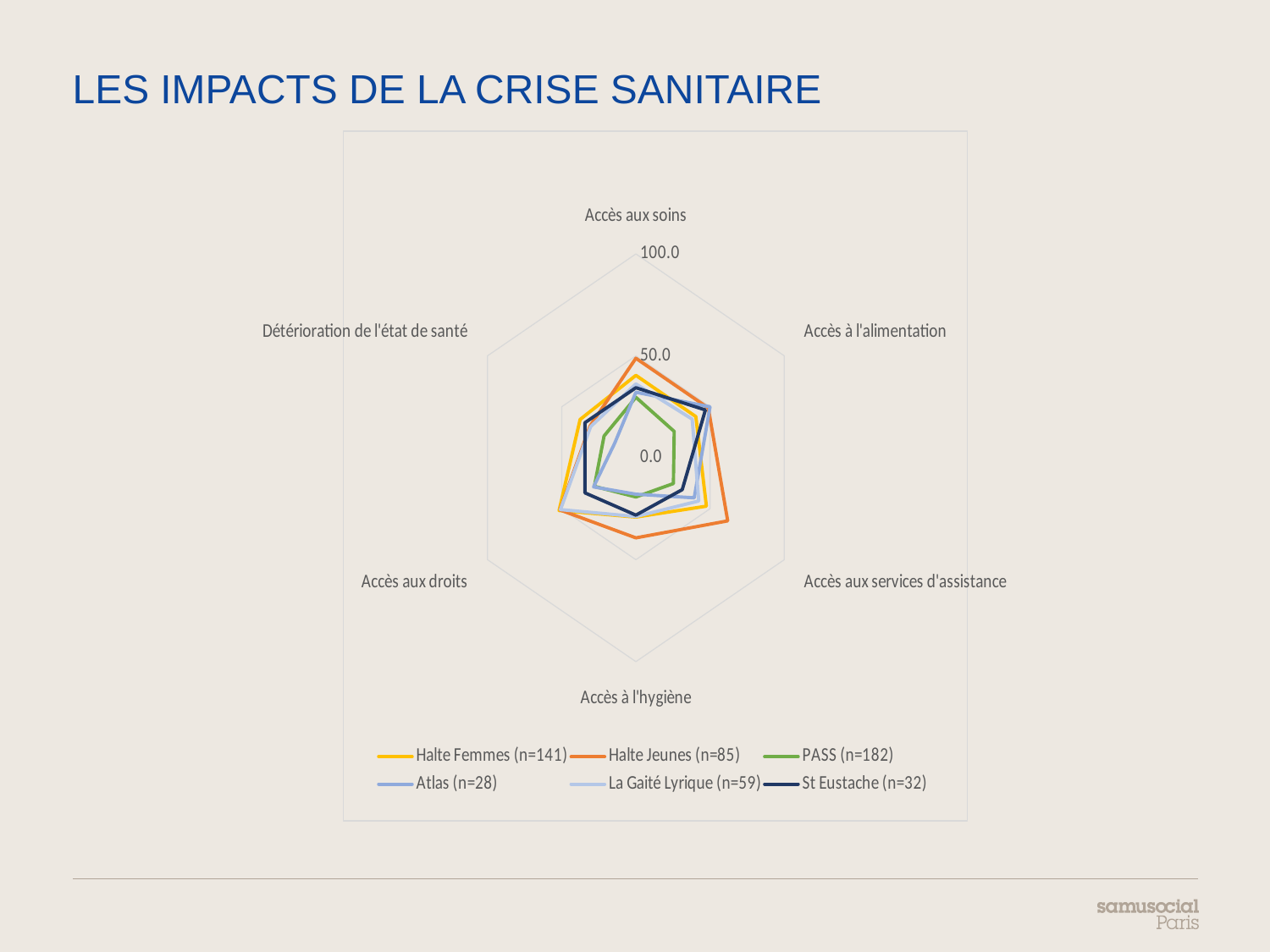

# LES IMPACTS DE LA CRISE SANITAIRE

### Chart

| Category | Halte Femmes (n=141) | Halte Jeunes (n=85) | PASS (n=182) | Atlas (n=28) | La Gaité Lyrique (n=59) | St Eustache (n=32) |
|---|---|---|---|---|---|---|
| Accès aux soins | 40.42553191489361 | 48.80952380952381 | 29.67032967032967 | 32.142857142857146 | 36.206896551724135 | 34.375 |
| Accès à l'alimentation | 40.42553191489361 | 48.80952380952381 | 25.82417582417583 | 50.0 | 37.93103448275862 | 46.875 |
| Accès aux services d'assistance | 47.5177304964539 | 61.904761904761905 | 25.274725274725274 | 39.285714285714285 | 42.3728813559322 | 31.25 |
| Accès à l'hygiène | 29.078014184397162 | 39.285714285714285 | 19.230769230769234 | 17.857142857142858 | 28.8135593220339 | 28.125 |
| Accès aux droits | 51.77304964539007 | 51.19047619047619 | 28.021978021978022 | 28.57142857142857 | 50.847457627118644 | 34.375 |
| Détérioration de l'état de santé | 37.5886524822695 | 30.952380952380953 | 21.428571428571427 | 14.285714285714285 | 30.508474576271187 | 34.375 |